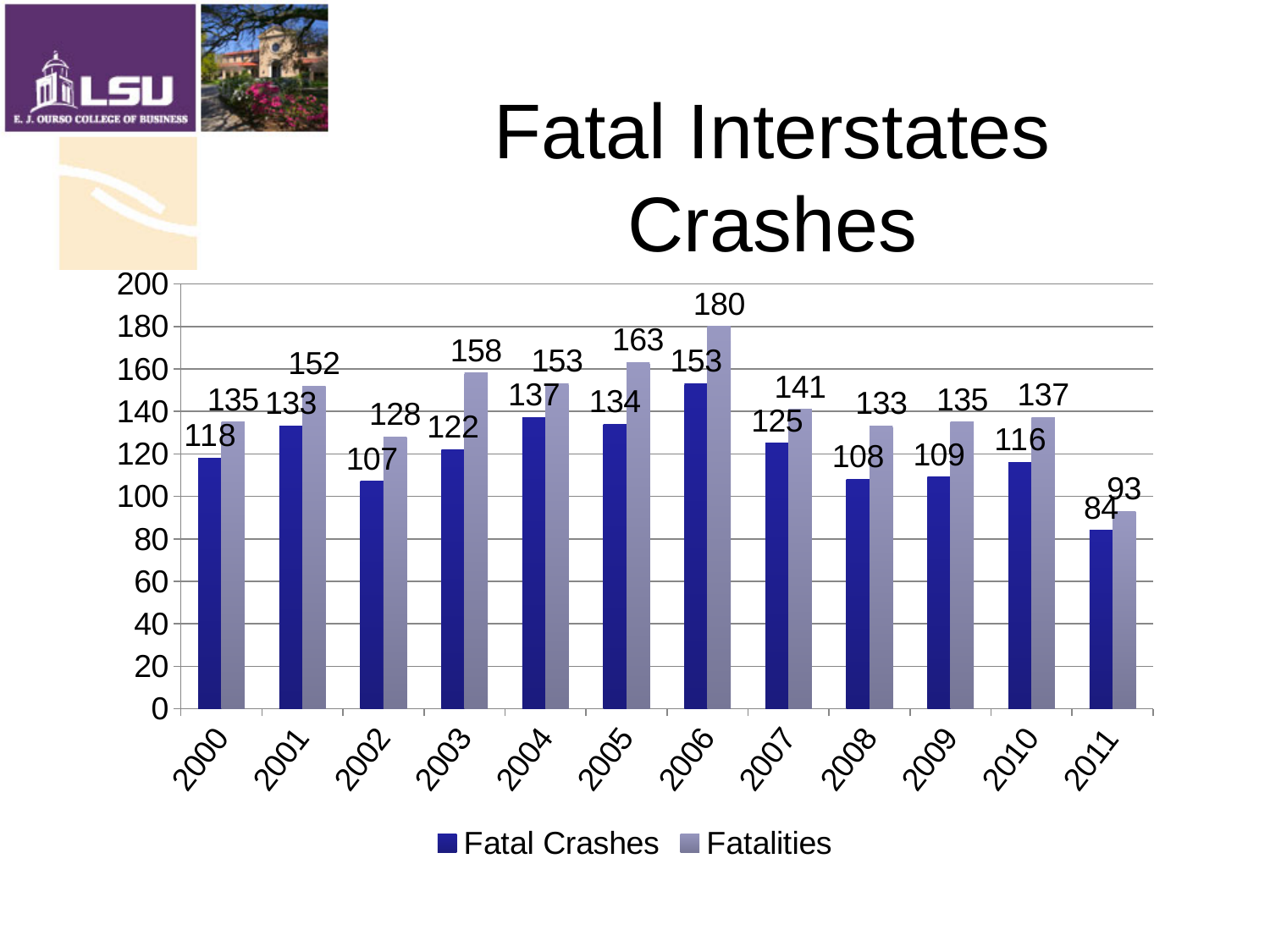

# Fatal Interstates Crashes

### Chart

| Category | Fatal Crashes | Fatalities |
|---|---|---|
| 2000 | 118.0 | 135.0 |
| 2001 | 133.0 | 152.0 |
| 2002 | 107.0 | 128.0 |
| 2003 | 122.0 | 158.0 |
| 2004 | 137.0 | 153.0 |
| 2005 | 134.0 | 163.0 |
| 2006 | 153.0 | 180.0 |
| 2007 | 125.0 | 141.0 |
| 2008 | 108.0 | 133.0 |
| 2009 | 109.0 | 135.0 |
| 2010 | 116.0 | 137.0 |
| 2011 | 84.0 | 93.0 |